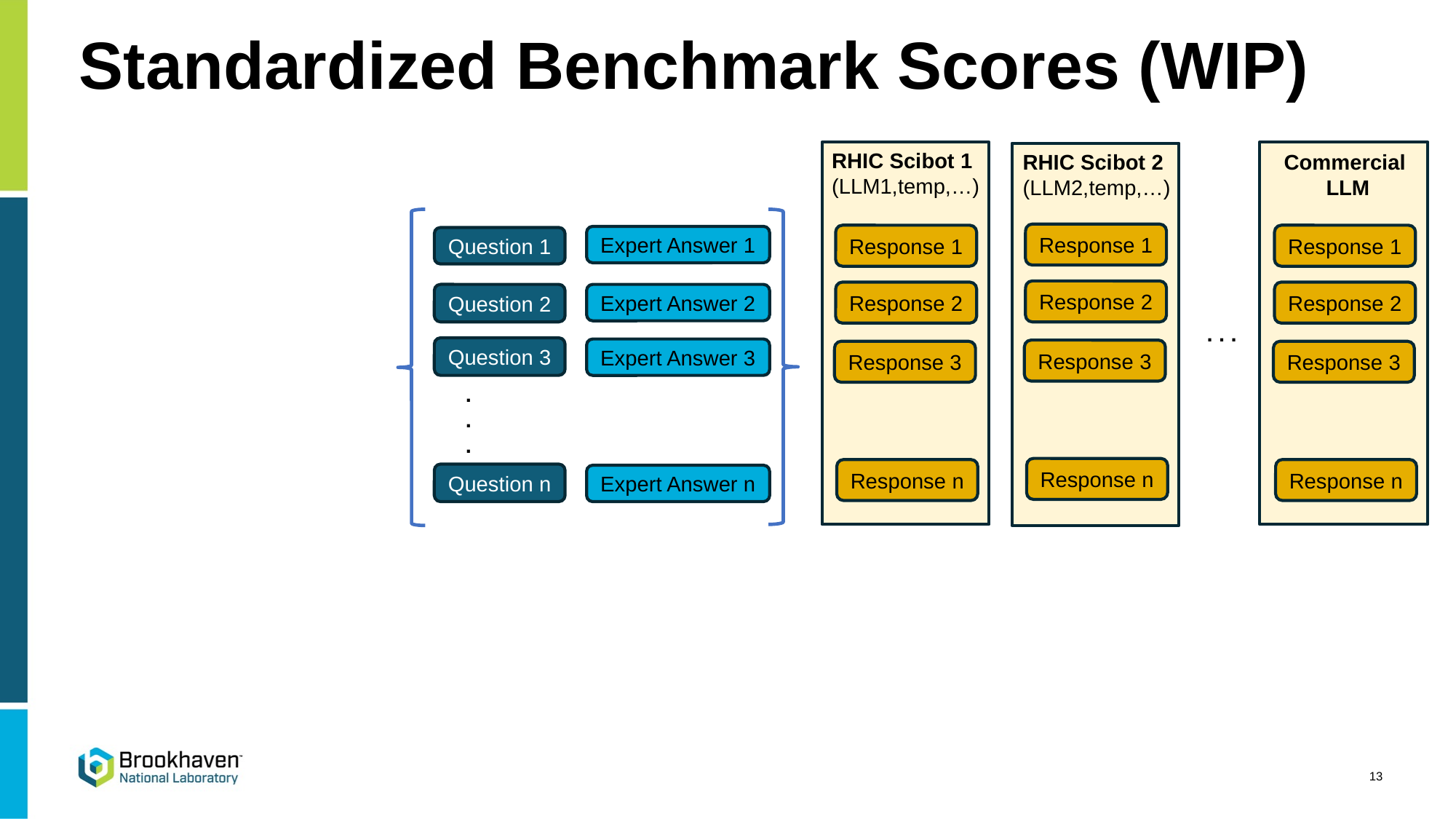

# Standardized Benchmark Scores (WIP)
RHIC Scibot 1
(LLM1,temp,…)

RHIC Scibot 2
(LLM2,temp,…)
Commercial
LLM

Response 1
Response 1
Response 1
Expert Answer 1
Question 1
Response 2
Response 2
Response 2
Question 2
Expert Answer 2
. . .
Question 3
Expert Answer 3
Response 3
Response 3
Response 3
.
.
.
Response n
Response n
Response n
Question n
Expert Answer n
13